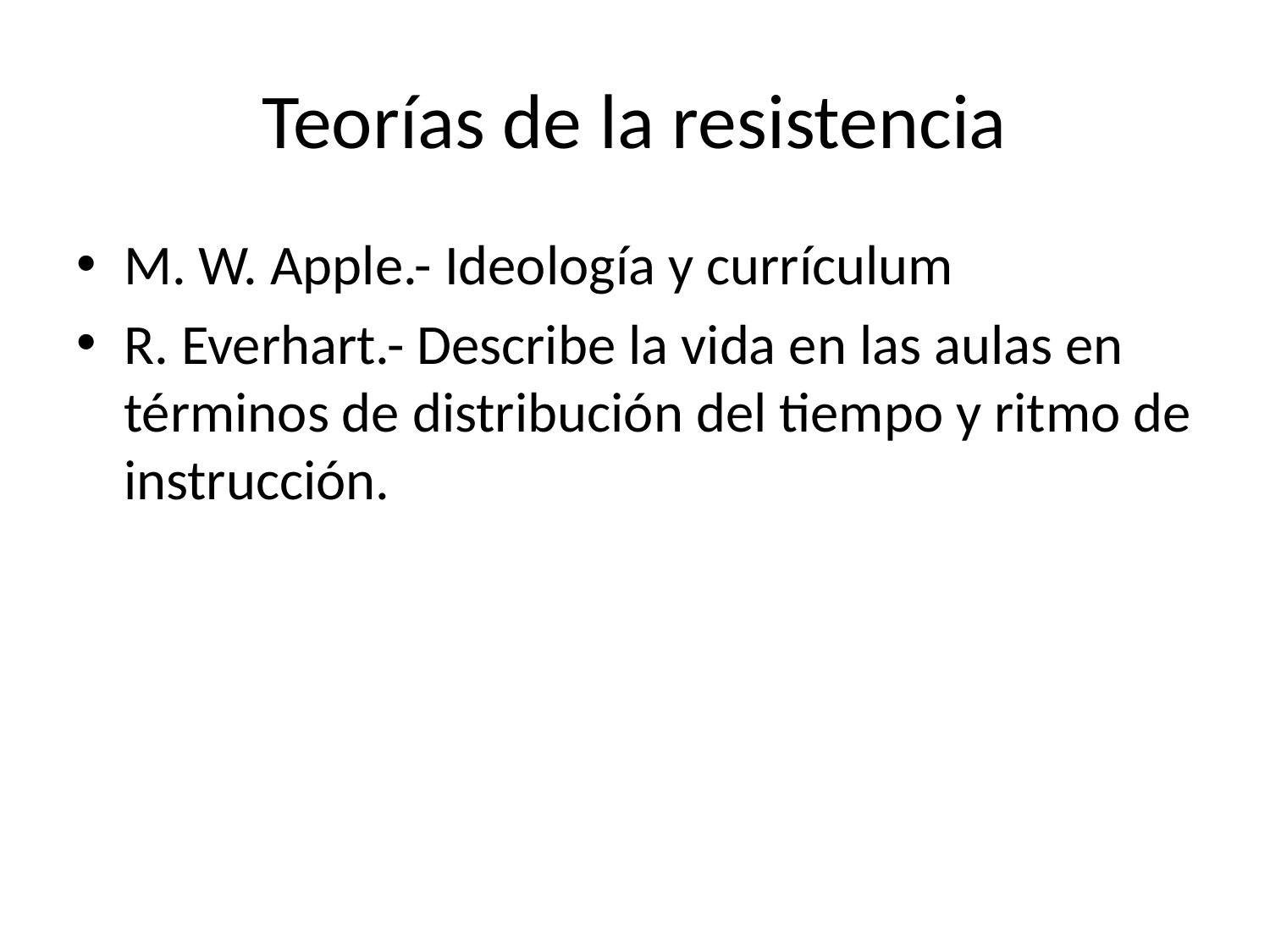

# Teorías de la resistencia
M. W. Apple.- Ideología y currículum
R. Everhart.- Describe la vida en las aulas en términos de distribución del tiempo y ritmo de instrucción.